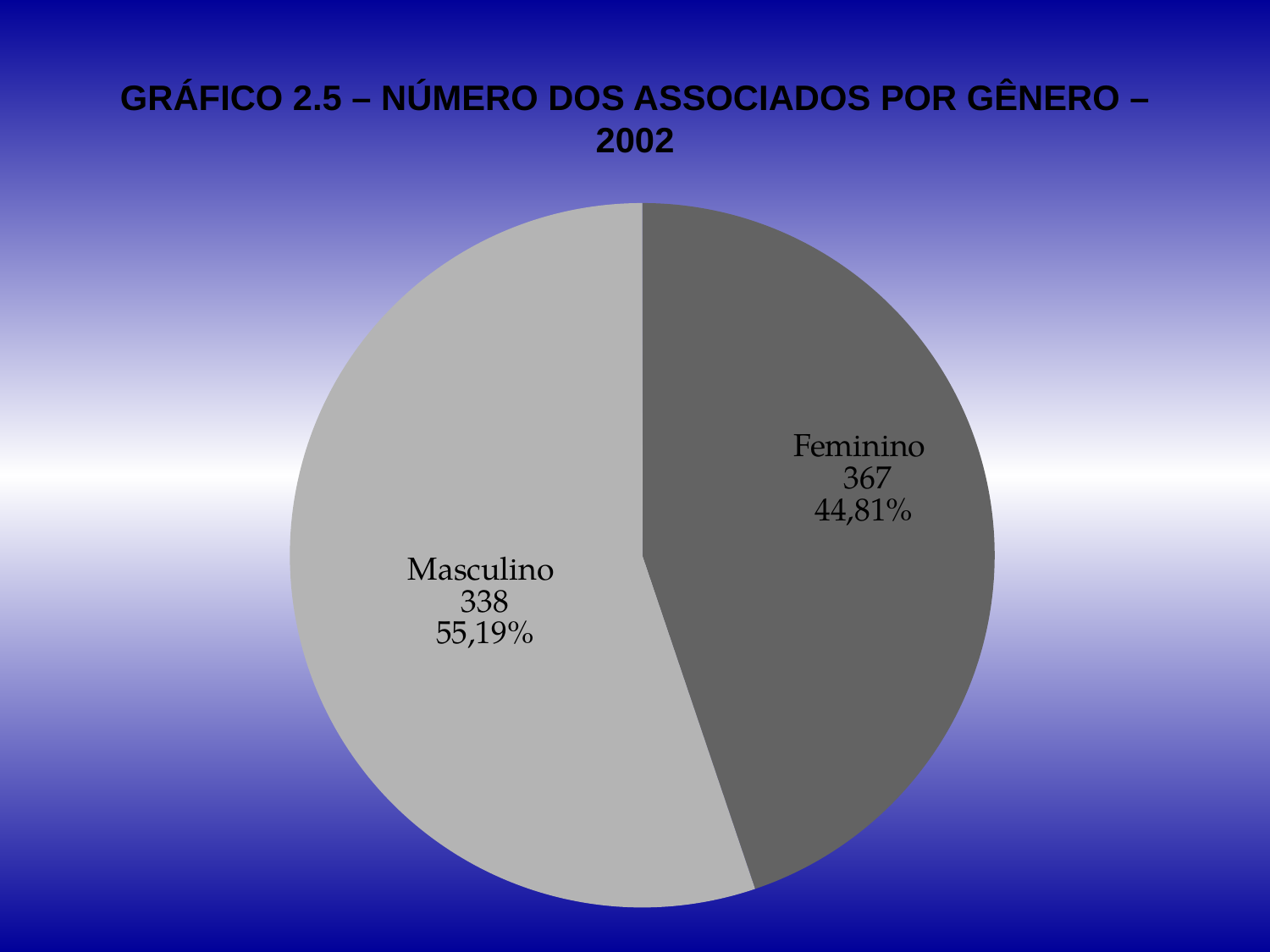

# GRÁFICO 2.5 – NÚMERO DOS ASSOCIADOS POR GÊNERO – 2002

### Chart

| Category | N |
|---|---|
| Feminino | 367.0 |
| Masculino | 452.0 |